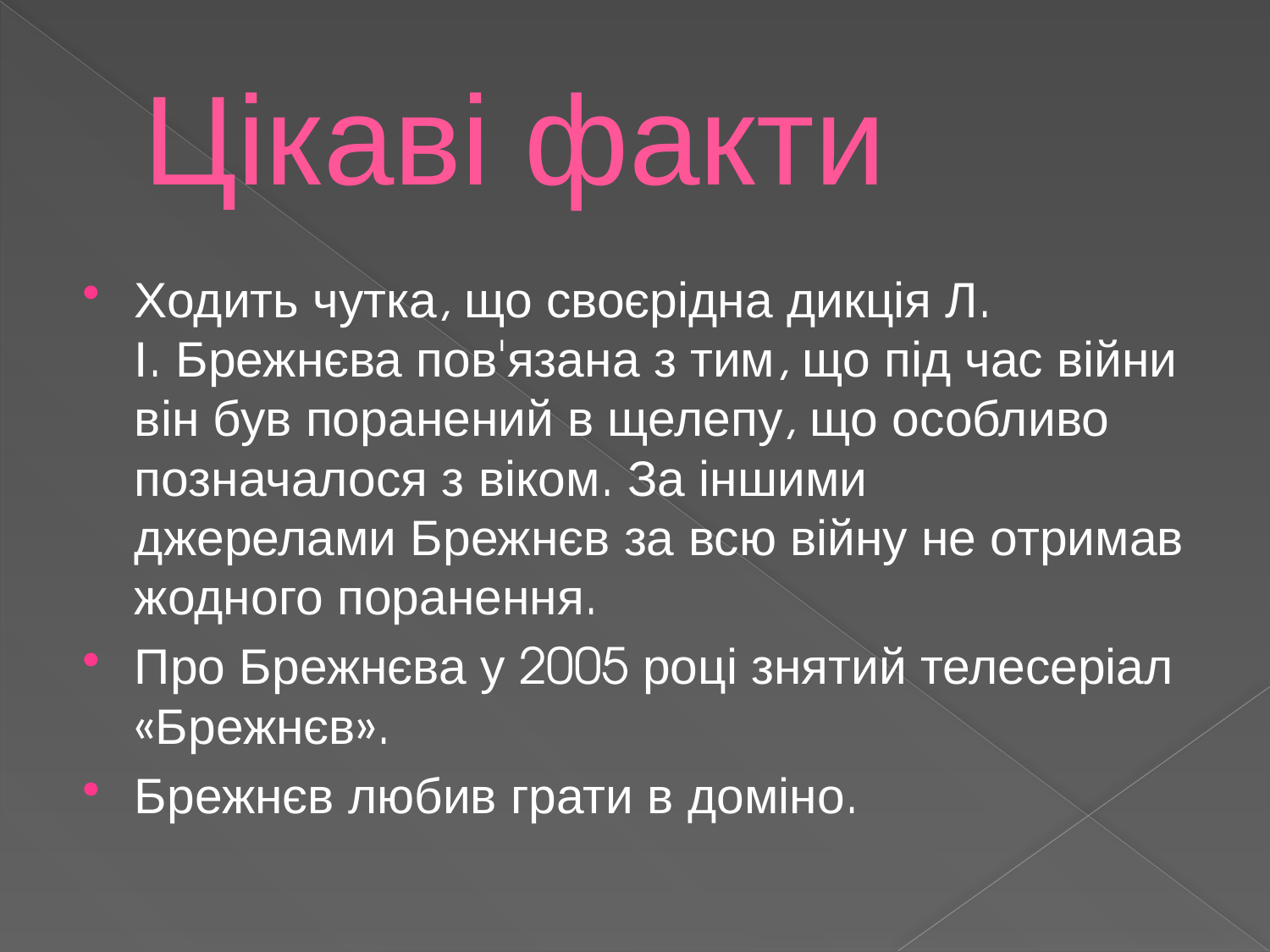

# Цікаві факти
Ходить чутка, що своєрідна дикція Л. І. Брежнєва пов'язана з тим, що під час війни він був поранений в щелепу, що особливо позначалося з віком. За іншими джерелами Брежнєв за всю війну не отримав жодного поранення.
Про Брежнєва у 2005 році знятий телесеріал «Брежнєв».
Брежнєв любив грати в доміно.